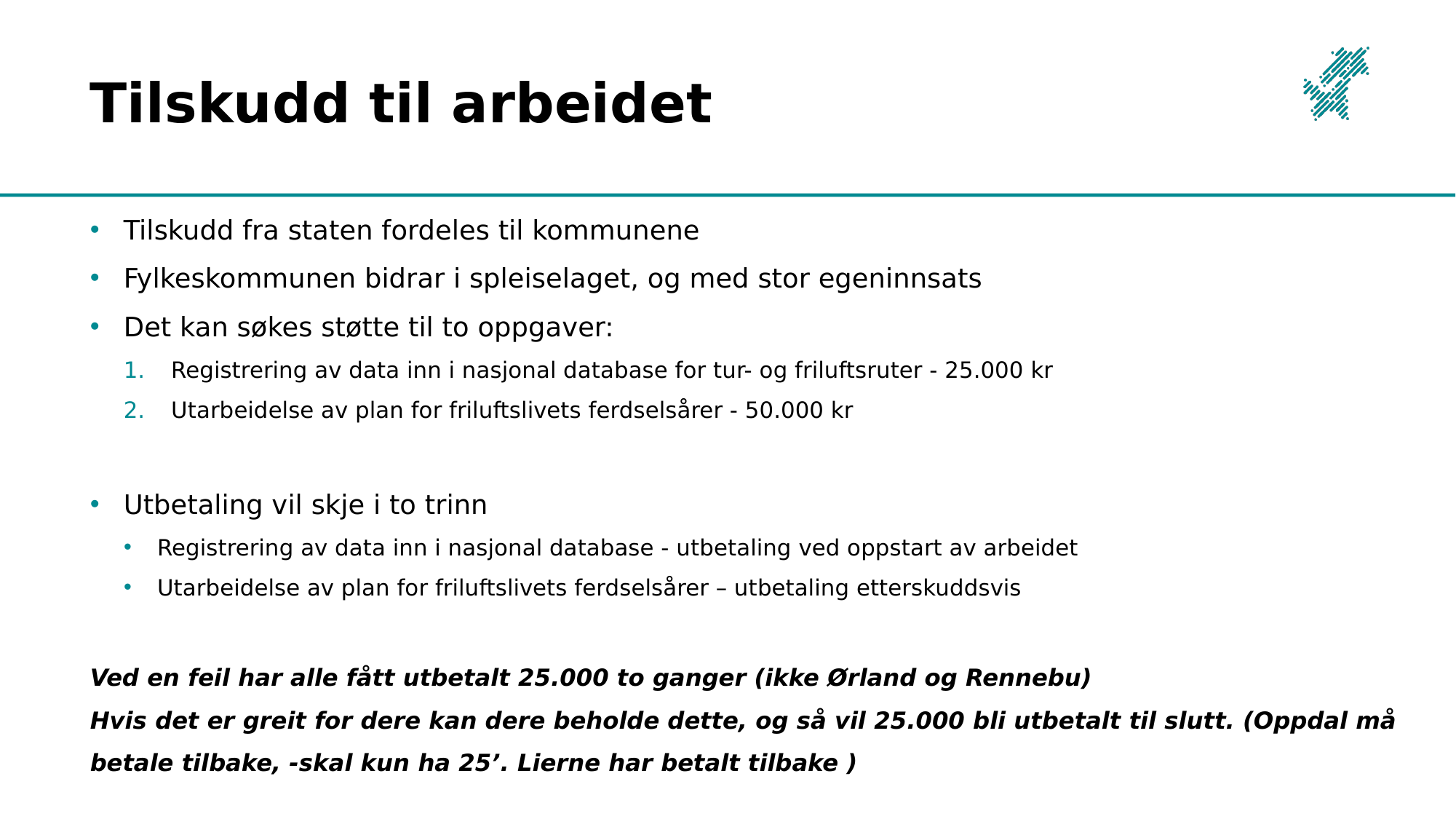

# Tilskudd til arbeidet
Tilskudd fra staten fordeles til kommunene
Fylkeskommunen bidrar i spleiselaget, og med stor egeninnsats
Det kan søkes støtte til to oppgaver:
Registrering av data inn i nasjonal database for tur- og friluftsruter - 25.000 kr
Utarbeidelse av plan for friluftslivets ferdselsårer - 50.000 kr

Utbetaling vil skje i to trinn
Registrering av data inn i nasjonal database - utbetaling ved oppstart av arbeidet
Utarbeidelse av plan for friluftslivets ferdselsårer – utbetaling etterskuddsvis

Ved en feil har alle fått utbetalt 25.000 to ganger (ikke Ørland og Rennebu)
Hvis det er greit for dere kan dere beholde dette, og så vil 25.000 bli utbetalt til slutt. (Oppdal må betale tilbake, -skal kun ha 25’. Lierne har betalt tilbake )